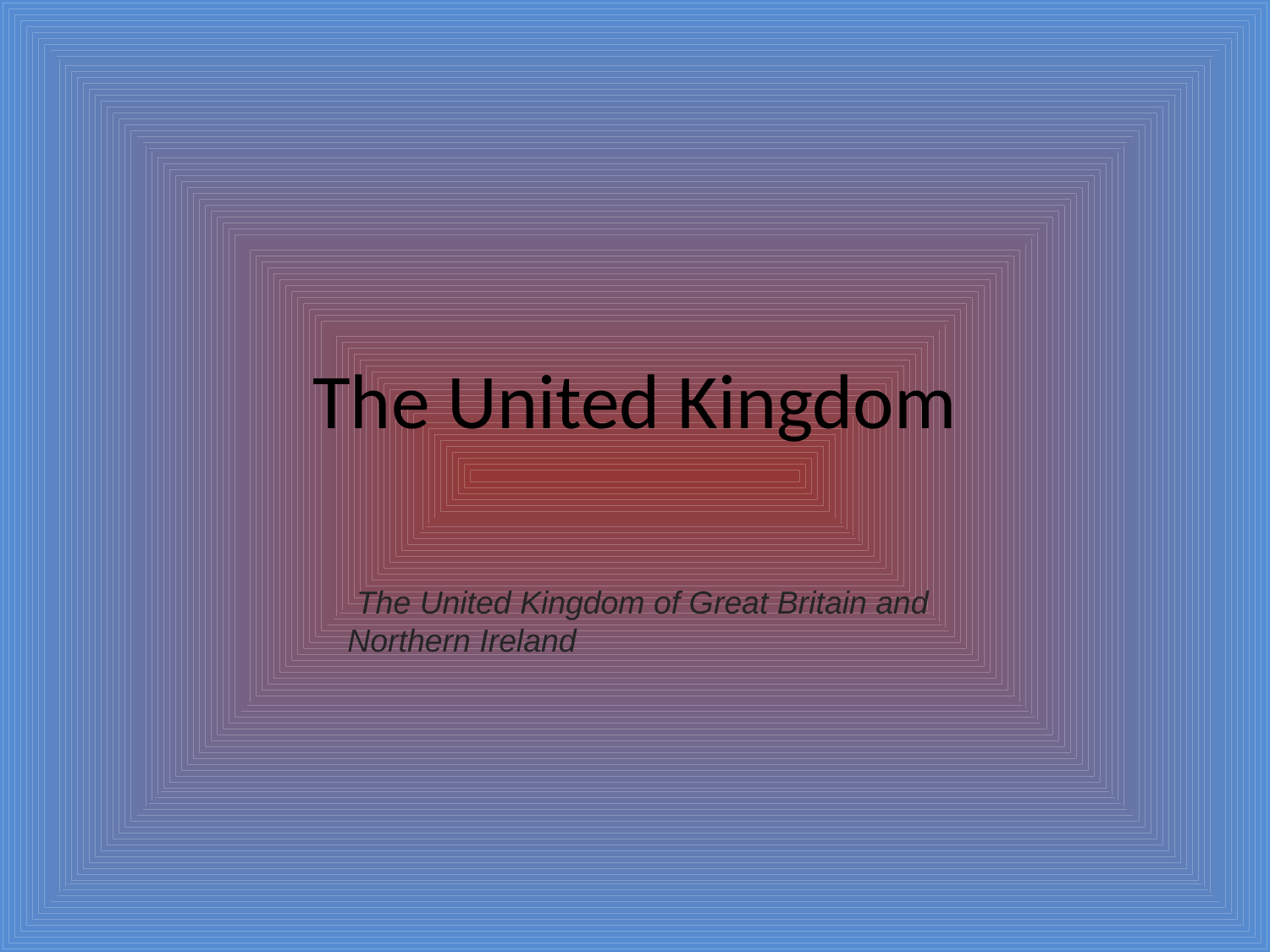

# The United Kingdom

 The United Kingdom of Great Britain and Northern Ireland